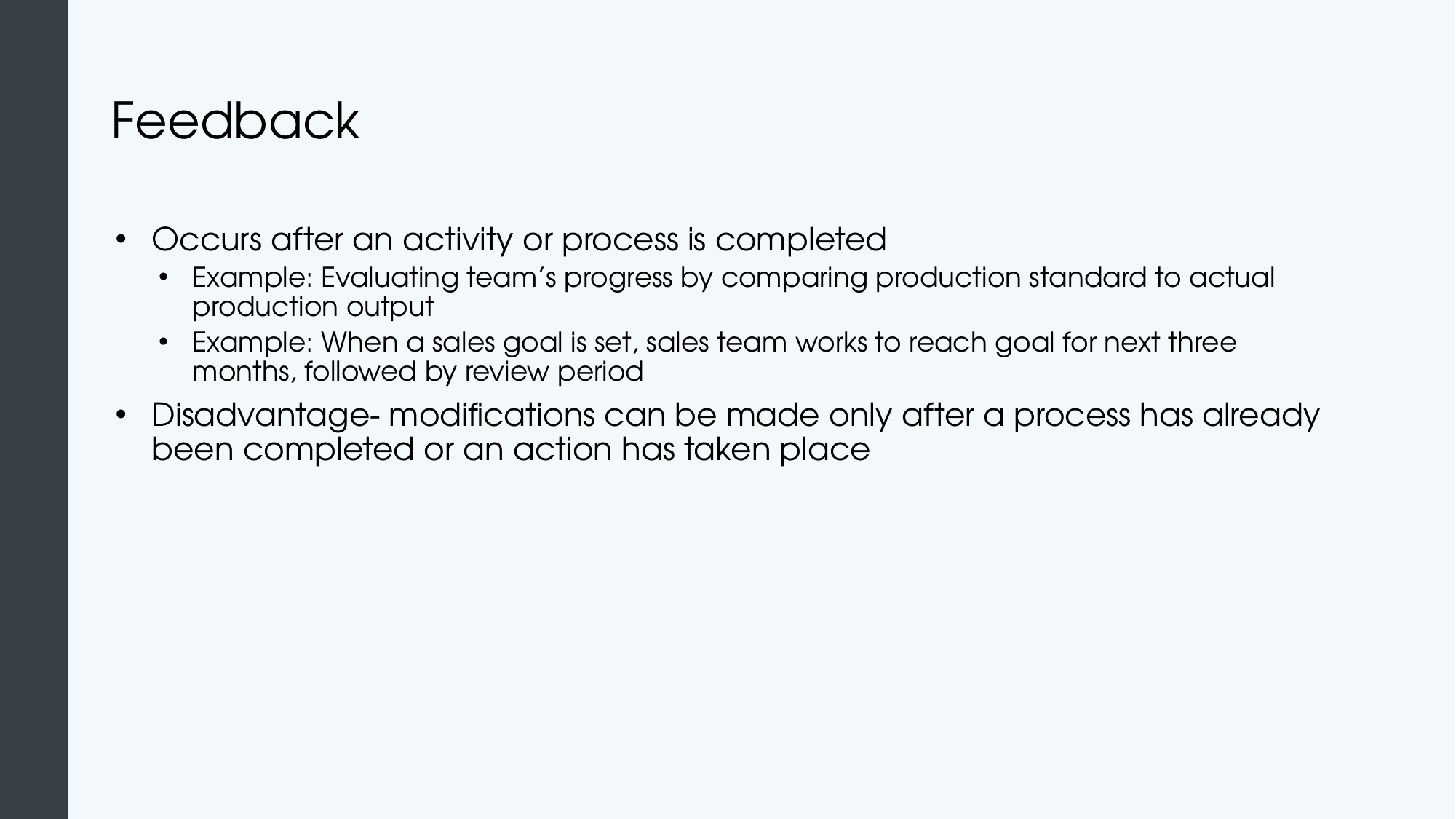

# Feedback
Occurs after an activity or process is completed
Example: Evaluating team’s progress by comparing production standard to actual production output
Example: When a sales goal is set, sales team works to reach goal for next three months, followed by review period
Disadvantage- modifications can be made only after a process has already been completed or an action has taken place